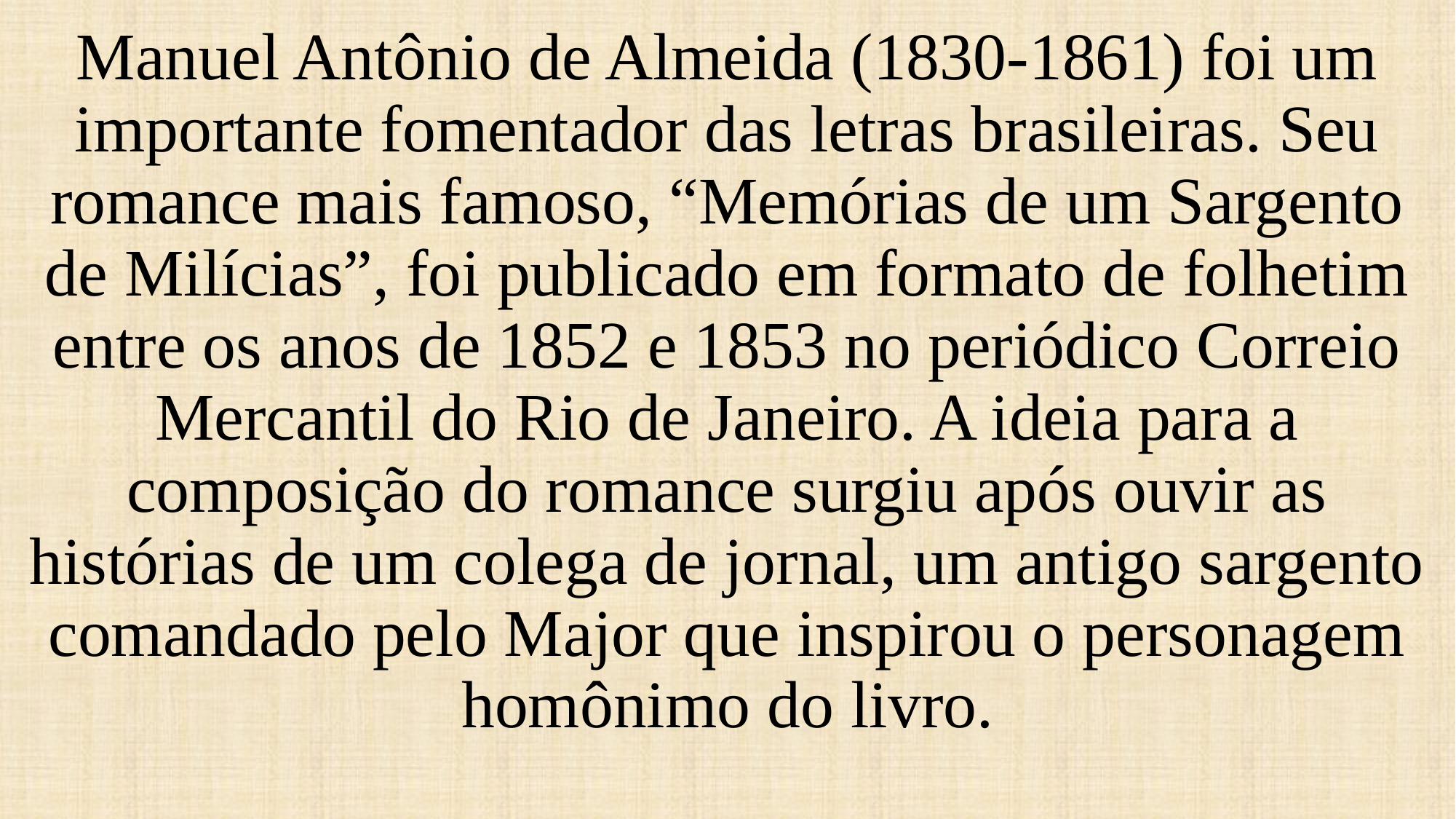

Manuel Antônio de Almeida (1830-1861) foi um importante fomentador das letras brasileiras. Seu romance mais famoso, “Memórias de um Sargento de Milícias”, foi publicado em formato de folhetim entre os anos de 1852 e 1853 no periódico Correio Mercantil do Rio de Janeiro. A ideia para a composição do romance surgiu após ouvir as histórias de um colega de jornal, um antigo sargento comandado pelo Major que inspirou o personagem homônimo do livro.